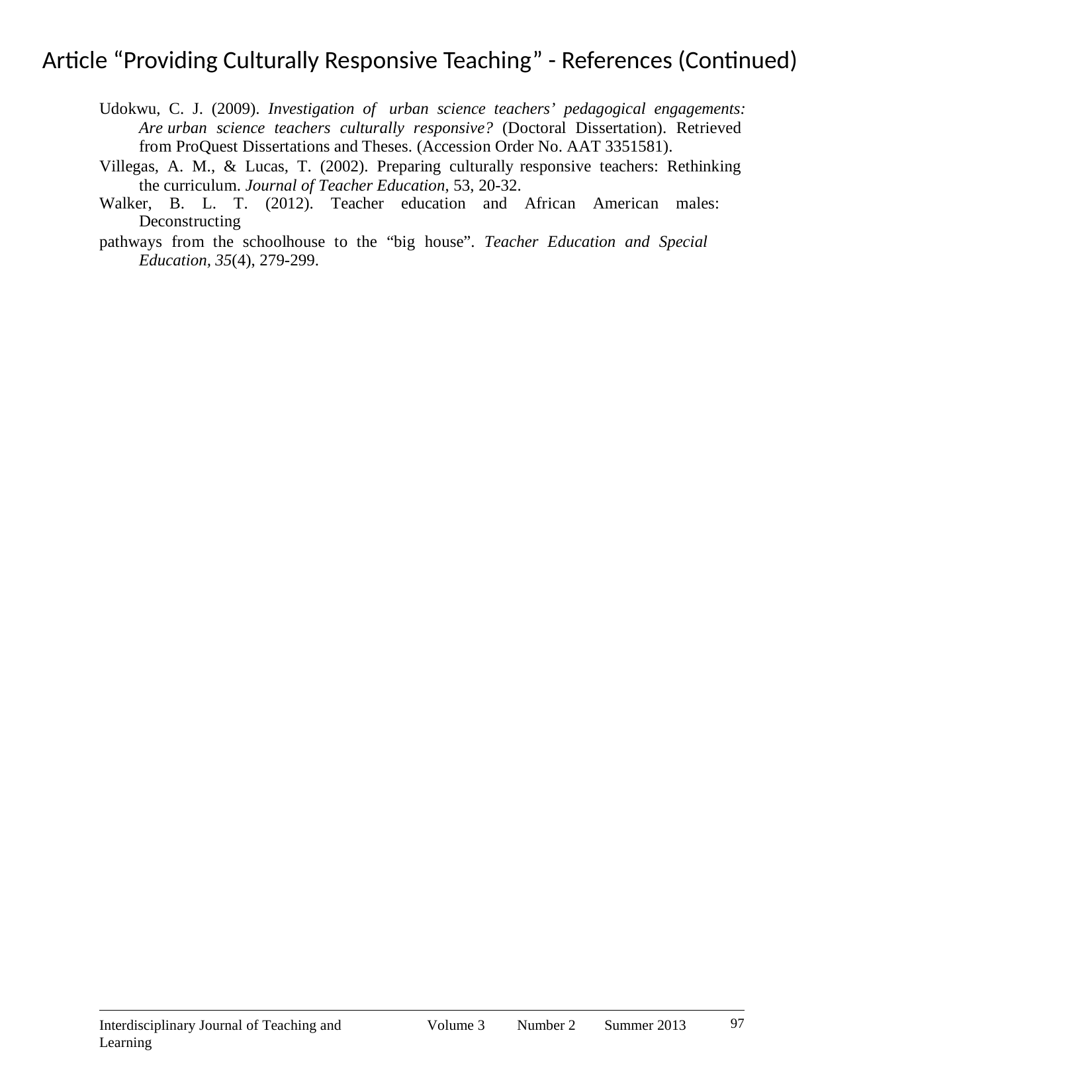

# Article “Providing Culturally Responsive Teaching” - References (Continued)
Udokwu, C. J. (2009). Investigation of  urban science teachers’ pedagogical engagements: Are urban  science  teachers  culturally  responsive?  (Doctoral  Dissertation).  Retrieved  from ProQuest Dissertations and Theses. (Accession Order No. AAT 3351581).
Villegas,  A.  M.,  &  Lucas,  T.  (2002).  Preparing  culturally responsive  teachers:  Rethinking  the curriculum. Journal of Teacher Education, 53, 20-32.
Walker,  B.  L.  T.  (2012).  Teacher  education  and  African  American  males:    Deconstructing
pathways  from  the  schoolhouse  to  the  “big  house”.  Teacher  Education  and  Special Education, 35(4), 279-299.
97
Interdisciplinary Journal of Teaching and Learning
Volume 3
Number 2
Summer 2013